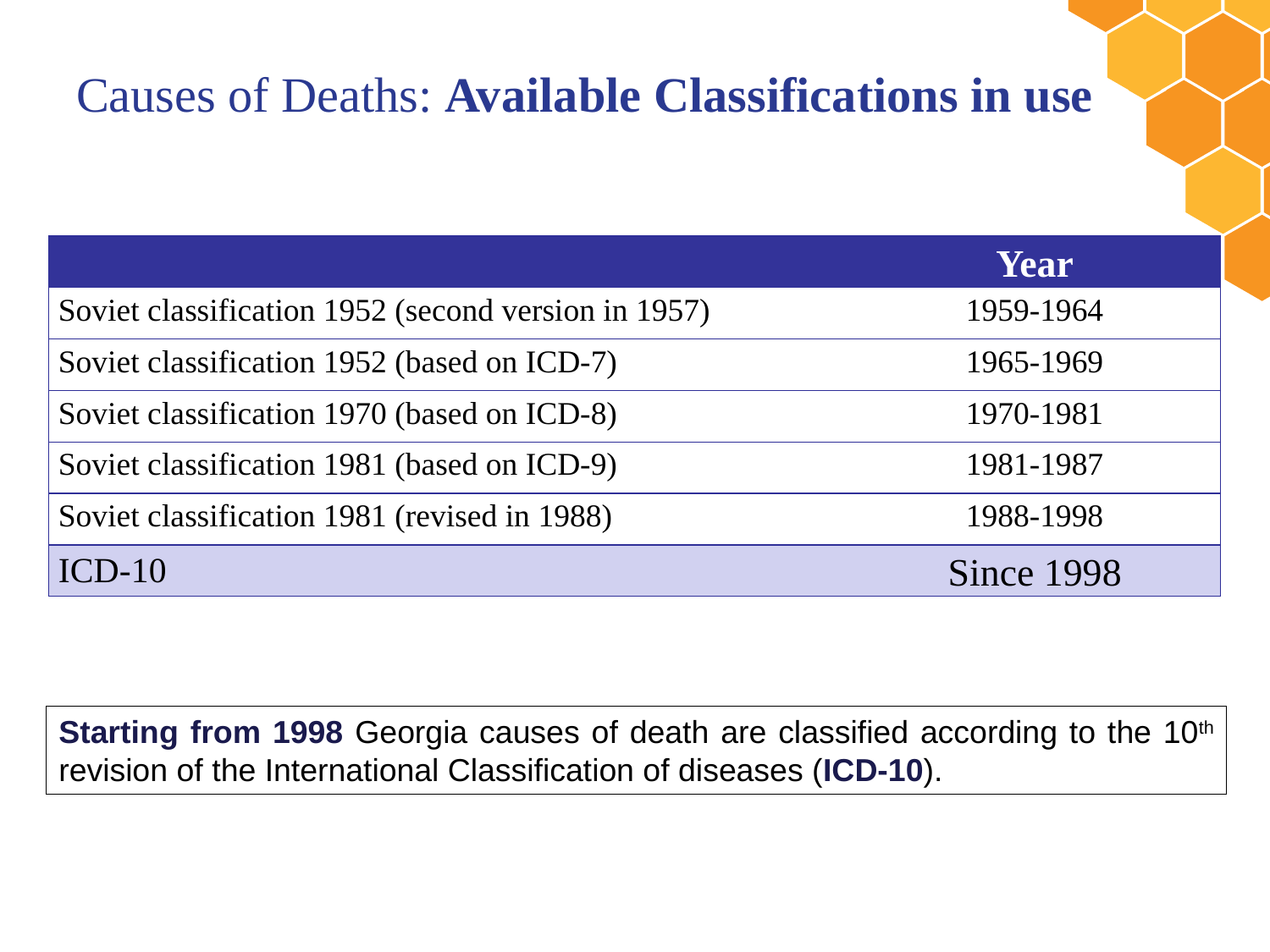

# Causes of Deaths: Available Classifications in use
|  | Year |
| --- | --- |
| Soviet classification 1952 (second version in 1957) | 1959-1964 |
| Soviet classification 1952 (based on ICD-7) | 1965-1969 |
| Soviet classification 1970 (based on ICD-8) | 1970-1981 |
| Soviet classification 1981 (based on ICD-9) | 1981-1987 |
| Soviet classification 1981 (revised in 1988) | 1988-1998 |
| ICD-10 | Since 1998 |
Starting from 1998 Georgia causes of death are classified according to the 10th revision of the International Classification of diseases (ICD-10).